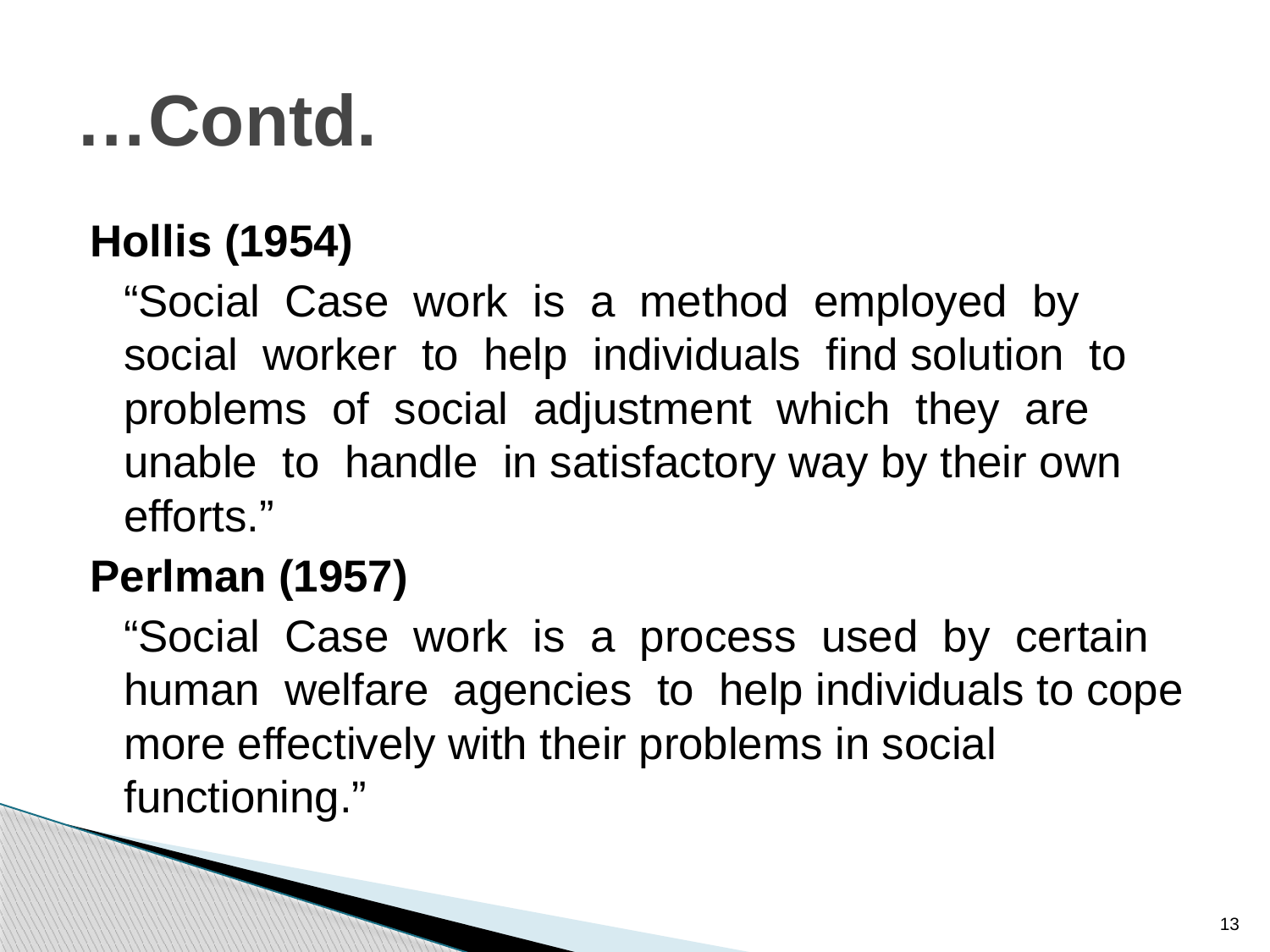

# …Contd.
Hollis (1954)
	“Social  Case  work  is  a  method  employed  by  social  worker  to  help  individuals  find solution  to  problems  of  social  adjustment  which  they  are  unable  to  handle  in satisfactory way by their own efforts.”
Perlman (1957)
	“Social  Case  work  is  a  process  used  by  certain  human  welfare  agencies  to  help individuals to cope more effectively with their problems in social functioning.”
13